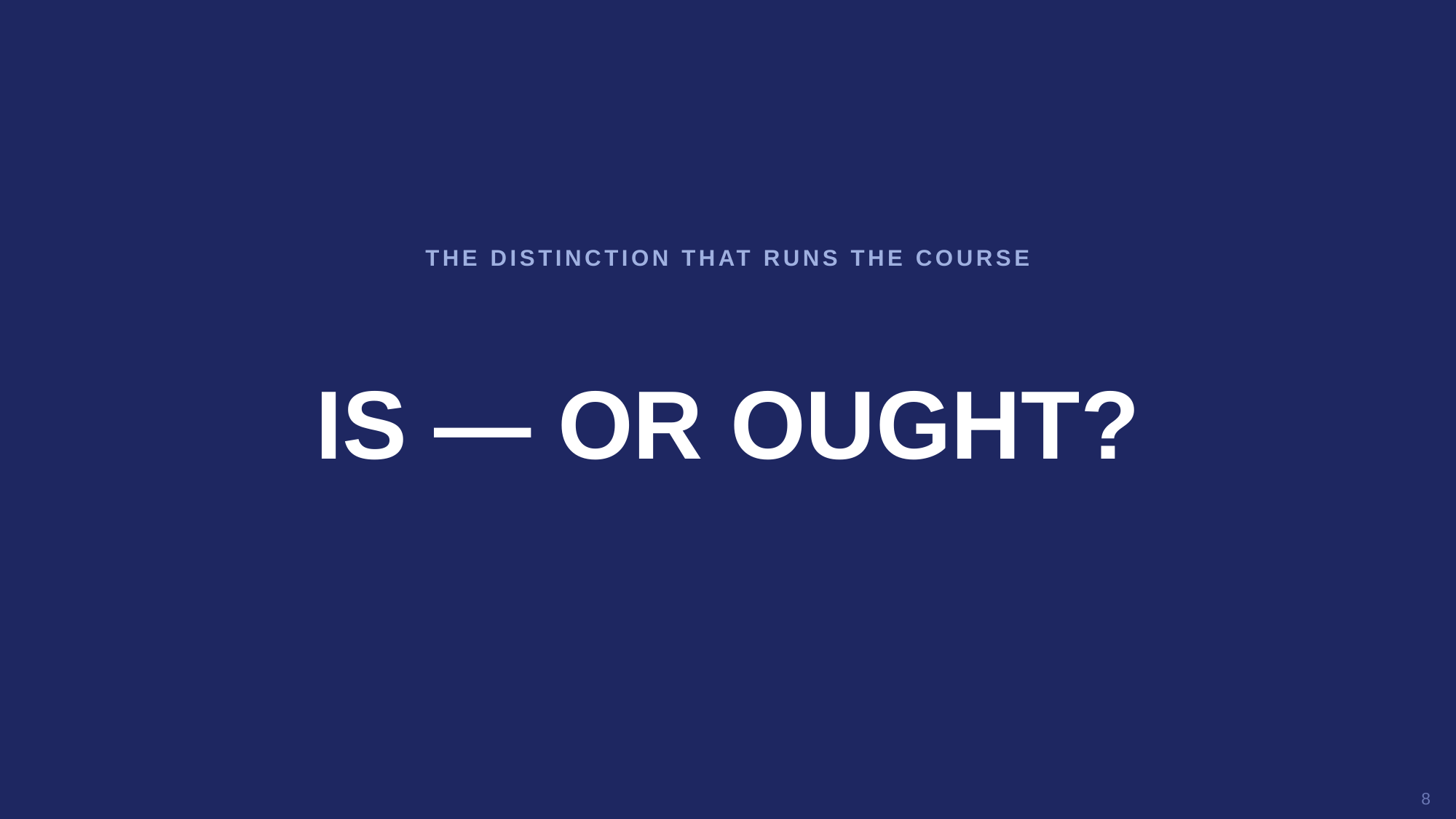

THE DISTINCTION THAT RUNS THE COURSE
IS — OR OUGHT?
8